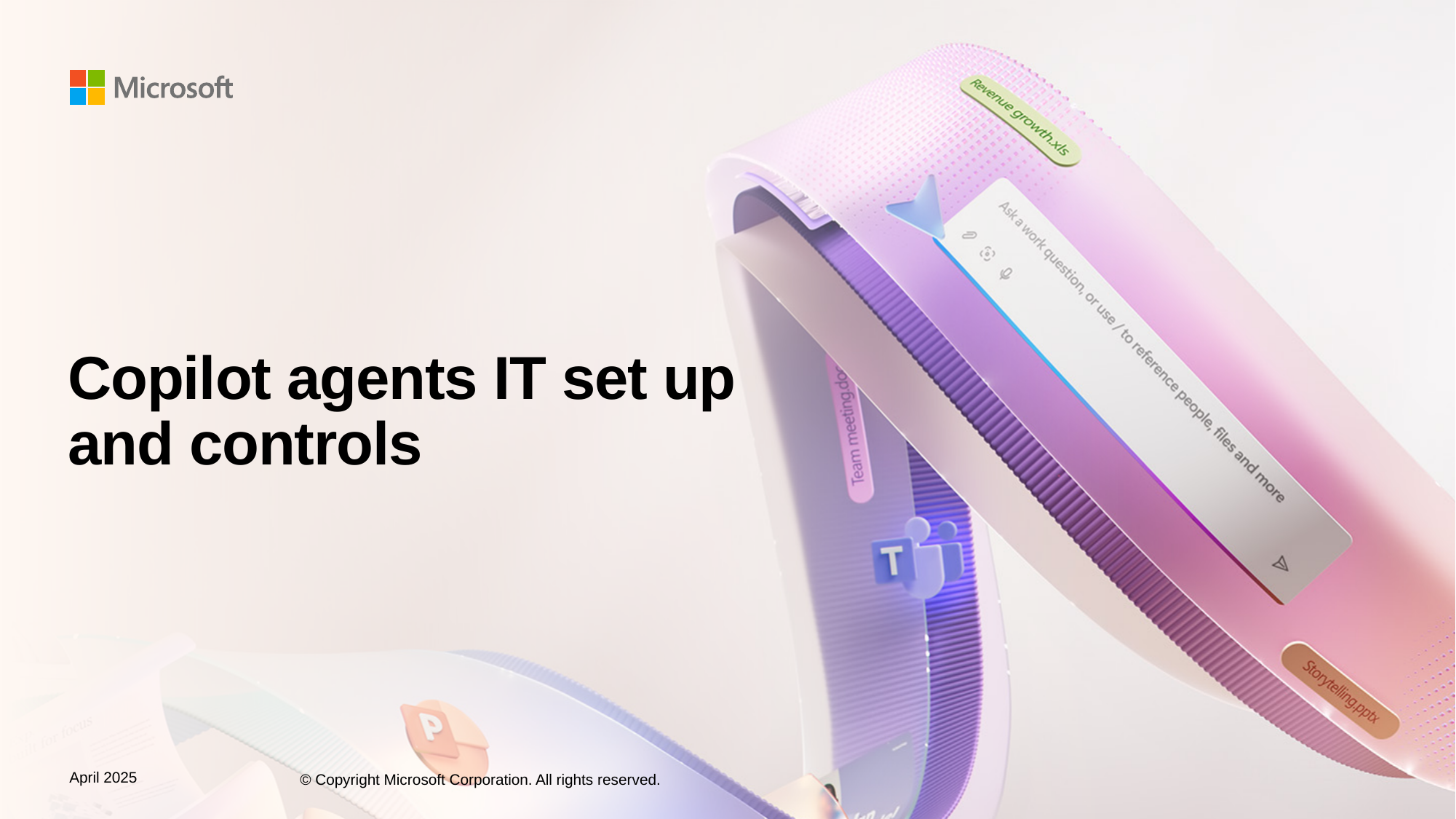

# Copilot agents IT set up and controls
April 2025